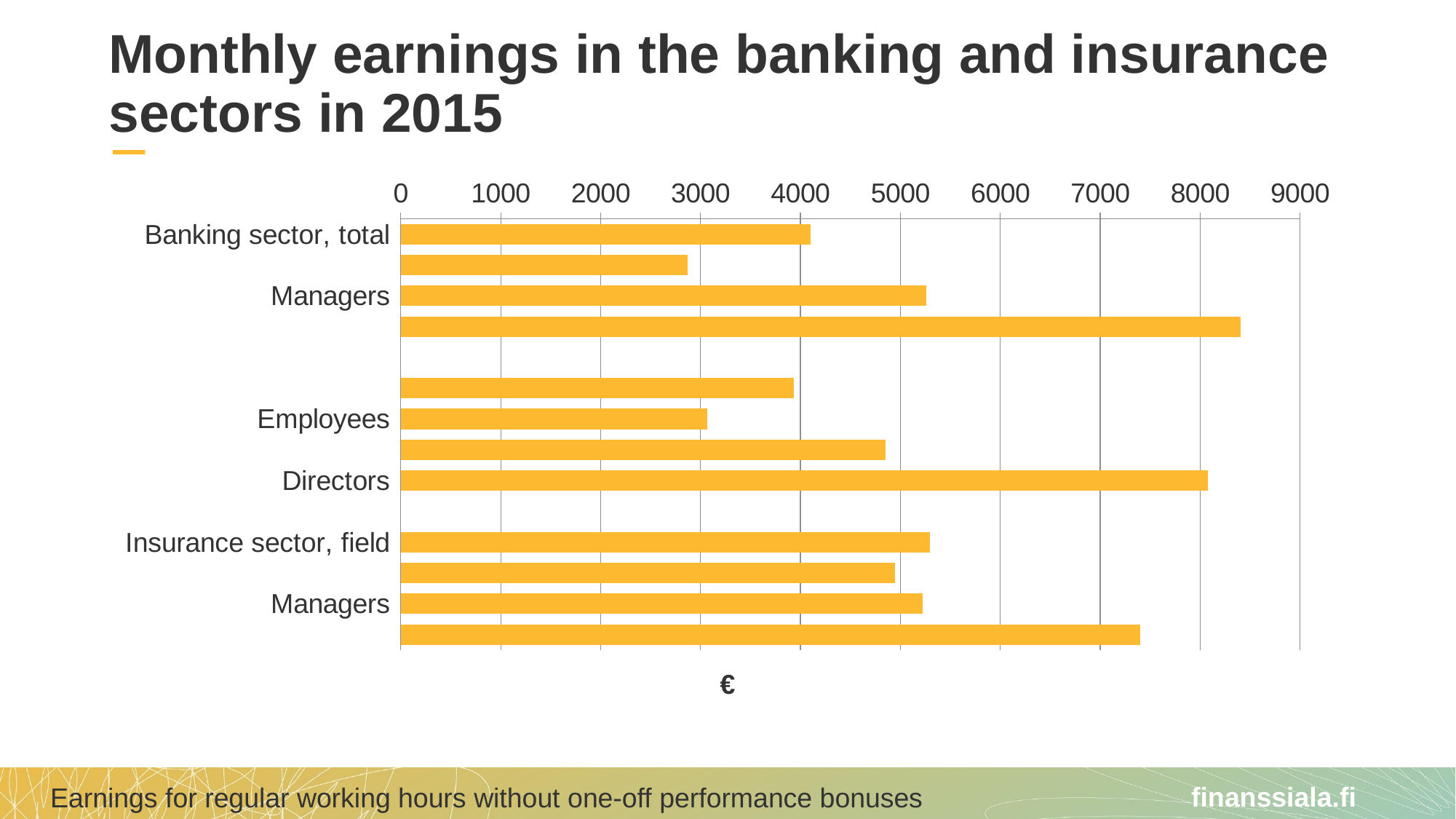

# Monthly earnings in the banking and insurance sectors in 2015

### Chart

| Category | Sarja 1 |
|---|---|
| Banking sector, total | 4105.0 |
| Employees | 2869.0 |
| Managers | 5257.0 |
| Directors | 8402.0 |
|  | None |
| Insurance sector, office | 3934.0 |
| Employees | 3066.0 |
| Managers | 4855.0 |
| Directors | 8078.0 |
|  | None |
| Insurance sector, field | 5299.0 |
| Employees | 4949.0 |
| Managers | 5223.0 |
| Directors | 7402.0 |
Earnings for regular working hours without one-off performance bonuses